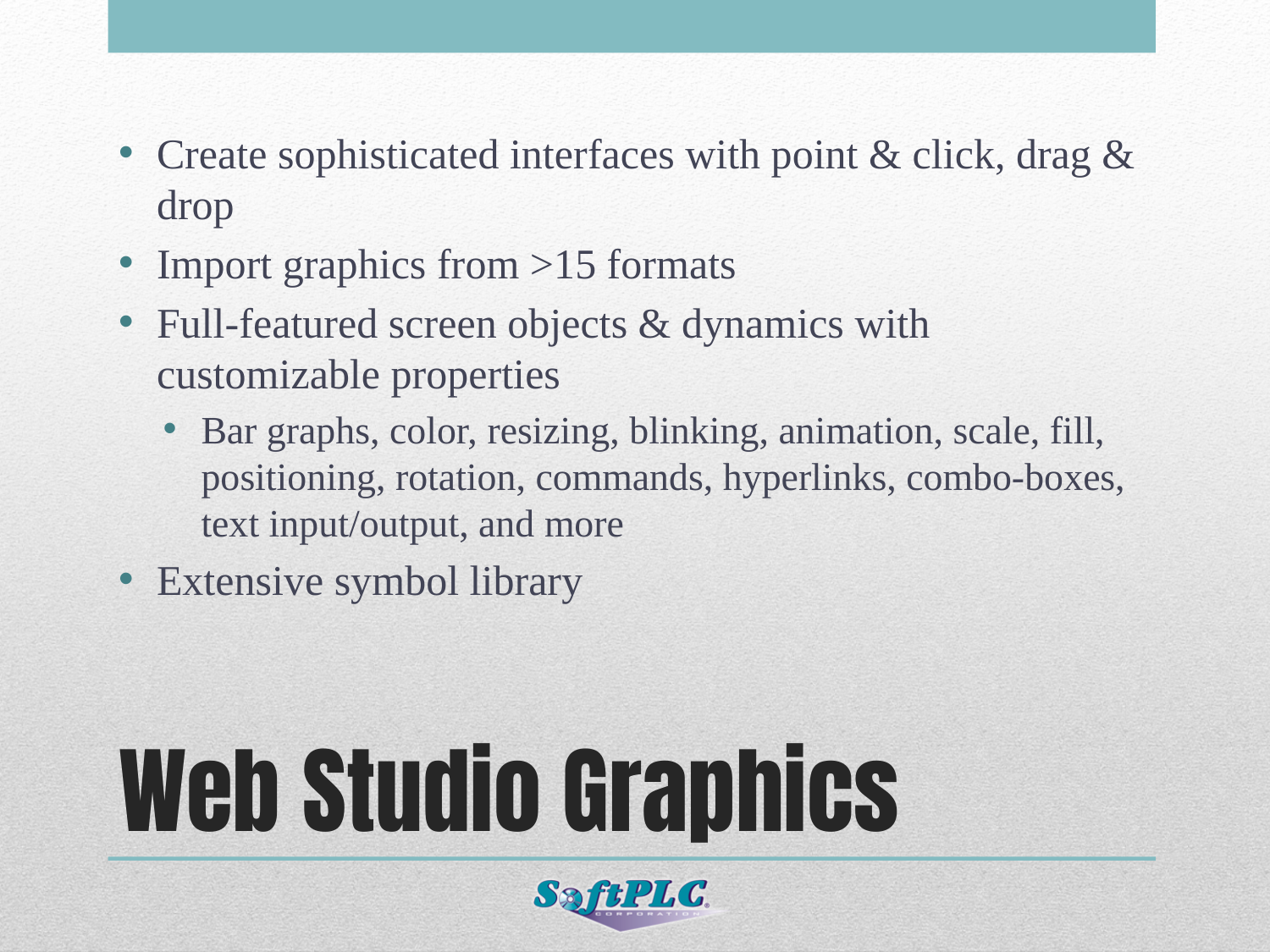

Create sophisticated interfaces with point & click, drag & drop
Import graphics from >15 formats
Full-featured screen objects & dynamics with customizable properties
Bar graphs, color, resizing, blinking, animation, scale, fill, positioning, rotation, commands, hyperlinks, combo-boxes, text input/output, and more
Extensive symbol library
# Web Studio Graphics